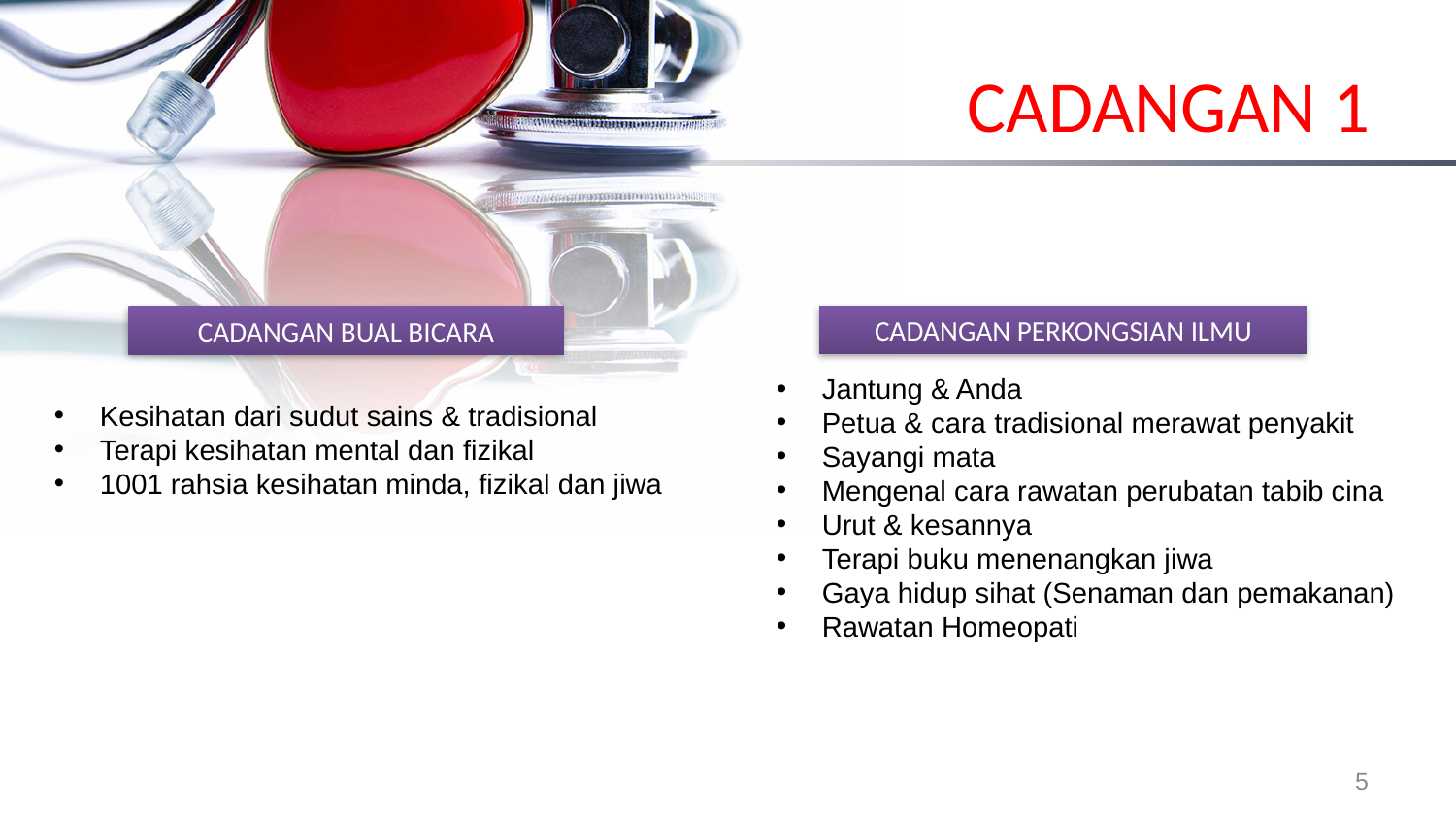

# CADANGAN 1
CADANGAN PERKONGSIAN ILMU
CADANGAN BUAL BICARA
Jantung & Anda
Petua & cara tradisional merawat penyakit
Sayangi mata
Mengenal cara rawatan perubatan tabib cina
Urut & kesannya
Terapi buku menenangkan jiwa
Gaya hidup sihat (Senaman dan pemakanan)
Rawatan Homeopati
Kesihatan dari sudut sains & tradisional
Terapi kesihatan mental dan fizikal
1001 rahsia kesihatan minda, fizikal dan jiwa
5